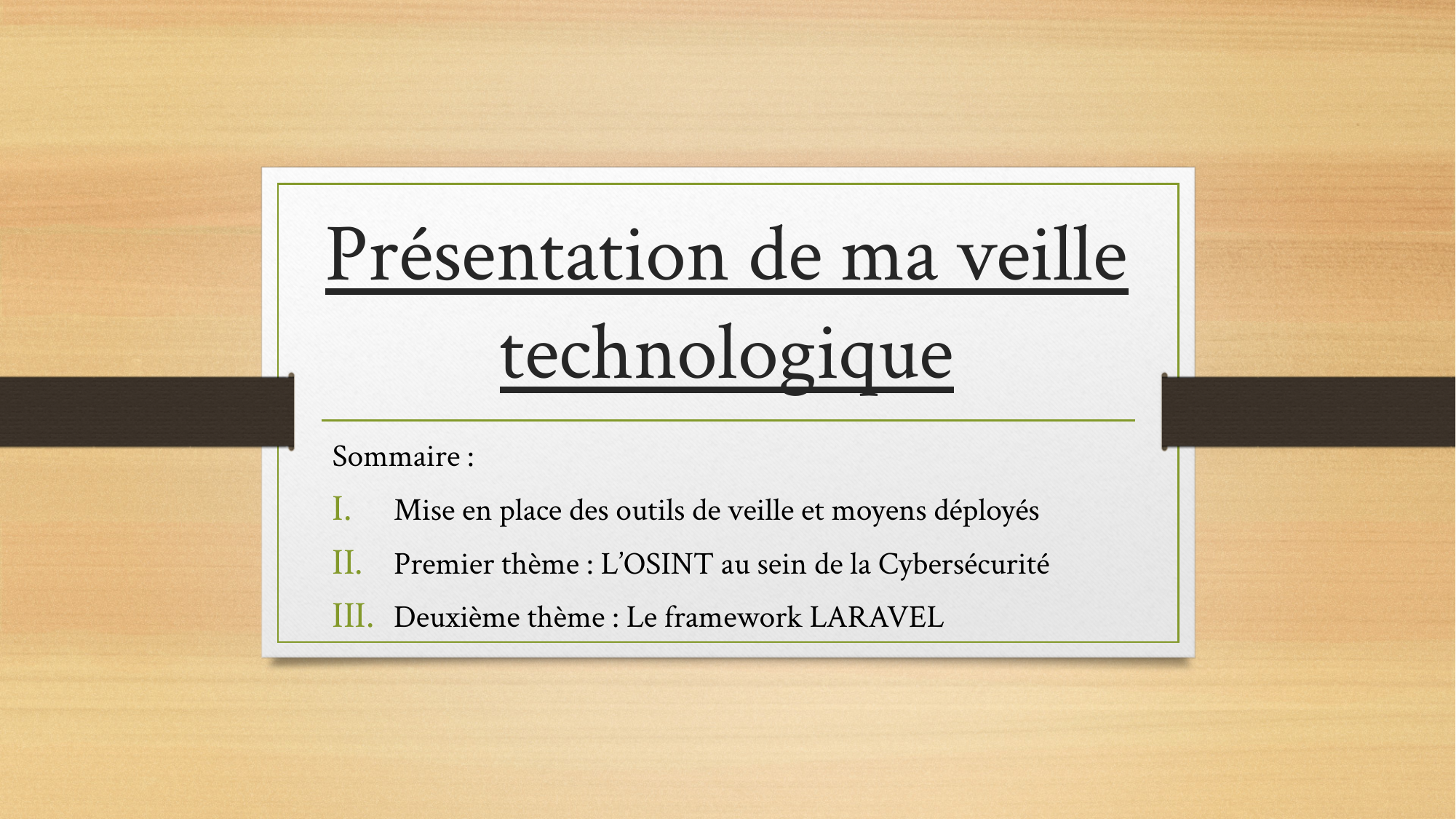

# Présentation de ma veille technologique
Sommaire :
Mise en place des outils de veille et moyens déployés
Premier thème : L’OSINT au sein de la Cybersécurité
Deuxième thème : Le framework LARAVEL